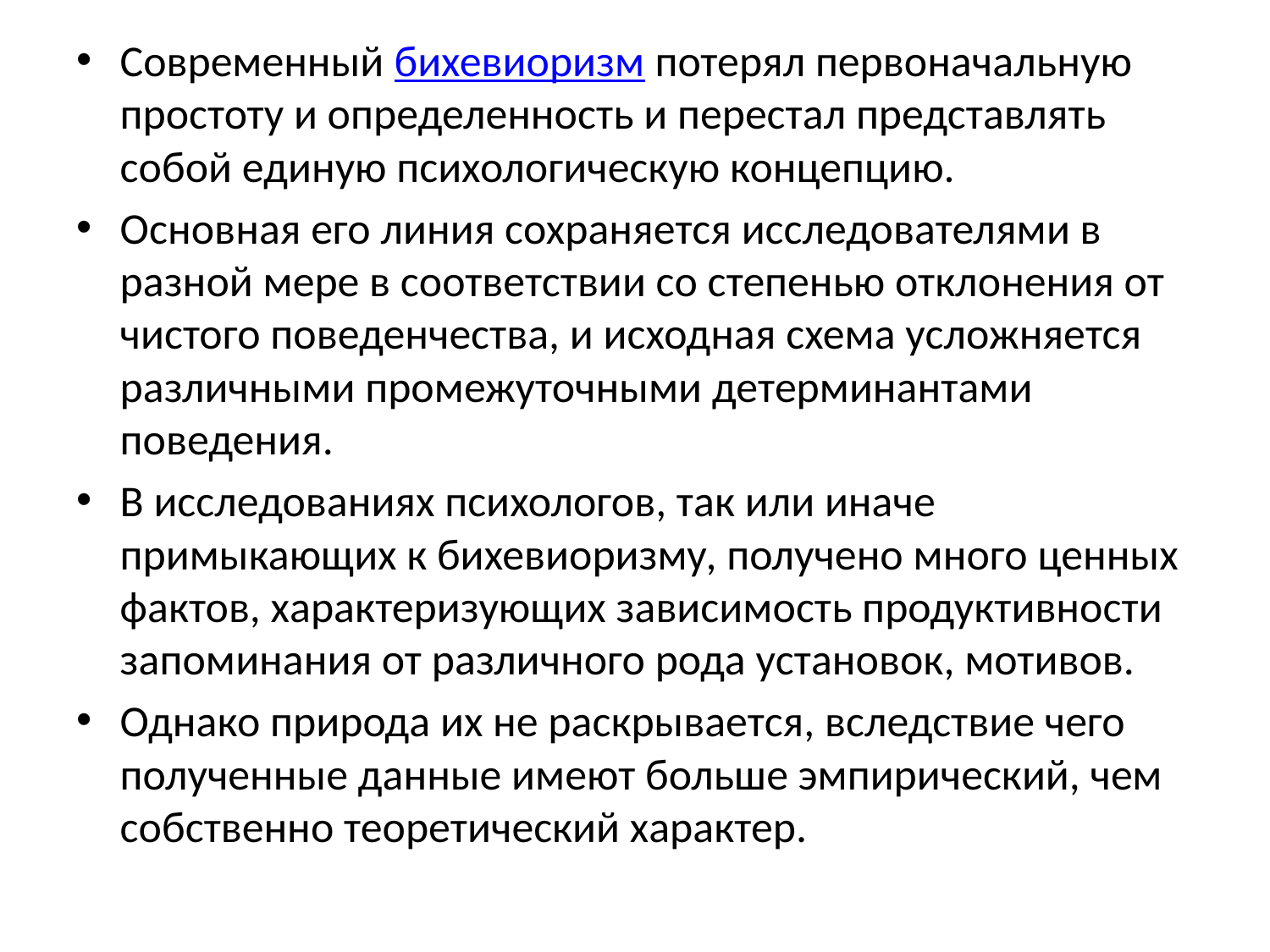

Современный бихевиоризм потерял первоначальную простоту и определенность и перестал представлять собой единую психологическую концепцию.
Основная его линия сохраняется исследователями в разной мере в соответствии со степенью отклонения от чистого поведенчества, и исходная схема усложняется различными промежуточными детерминантами поведения.
В исследованиях психологов, так или иначе примыкающих к бихевиоризму, получено много ценных фактов, характеризующих зависимость продуктивности запоминания от различного рода установок, мотивов.
Однако природа их не раскрывается, вследствие чего полученные данные имеют больше эмпирический, чем собственно теоретический характер.